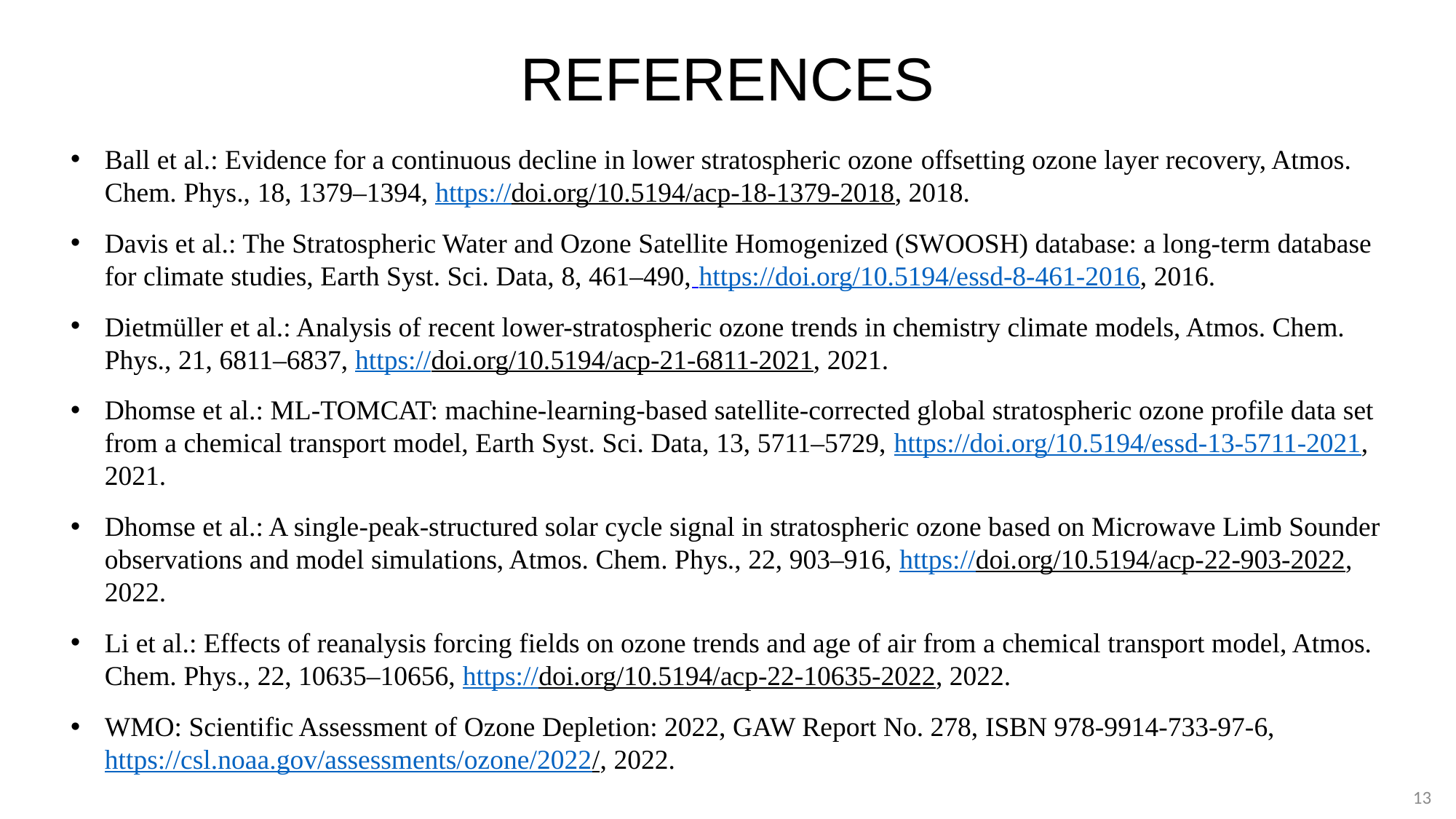

REFERENCES
Ball et al.: Evidence for a continuous decline in lower stratospheric ozone offsetting ozone layer recovery, Atmos. Chem. Phys., 18, 1379–1394, https://doi.org/10.5194/acp-18-1379-2018, 2018.
Davis et al.: The Stratospheric Water and Ozone Satellite Homogenized (SWOOSH) database: a long-term database for climate studies, Earth Syst. Sci. Data, 8, 461–490, https://doi.org/10.5194/essd-8-461-2016, 2016.
Dietmüller et al.: Analysis of recent lower-stratospheric ozone trends in chemistry climate models, Atmos. Chem. Phys., 21, 6811–6837, https://doi.org/10.5194/acp-21-6811-2021, 2021.
Dhomse et al.: ML-TOMCAT: machine-learning-based satellite-corrected global stratospheric ozone profile data set from a chemical transport model, Earth Syst. Sci. Data, 13, 5711–5729, https://doi.org/10.5194/essd-13-5711-2021,  2021.
Dhomse et al.: A single-peak-structured solar cycle signal in stratospheric ozone based on Microwave Limb Sounder observations and model simulations, Atmos. Chem. Phys., 22, 903–916, https://doi.org/10.5194/acp-22-903-2022, 2022.
Li et al.: Effects of reanalysis forcing fields on ozone trends and age of air from a chemical transport model, Atmos. Chem. Phys., 22, 10635–10656, https://doi.org/10.5194/acp-22-10635-2022, 2022.
WMO: Scientific Assessment of Ozone Depletion: 2022, GAW Report No. 278, ISBN 978-9914-733-97-6, https://csl.noaa.gov/assessments/ozone/2022/, 2022.
13